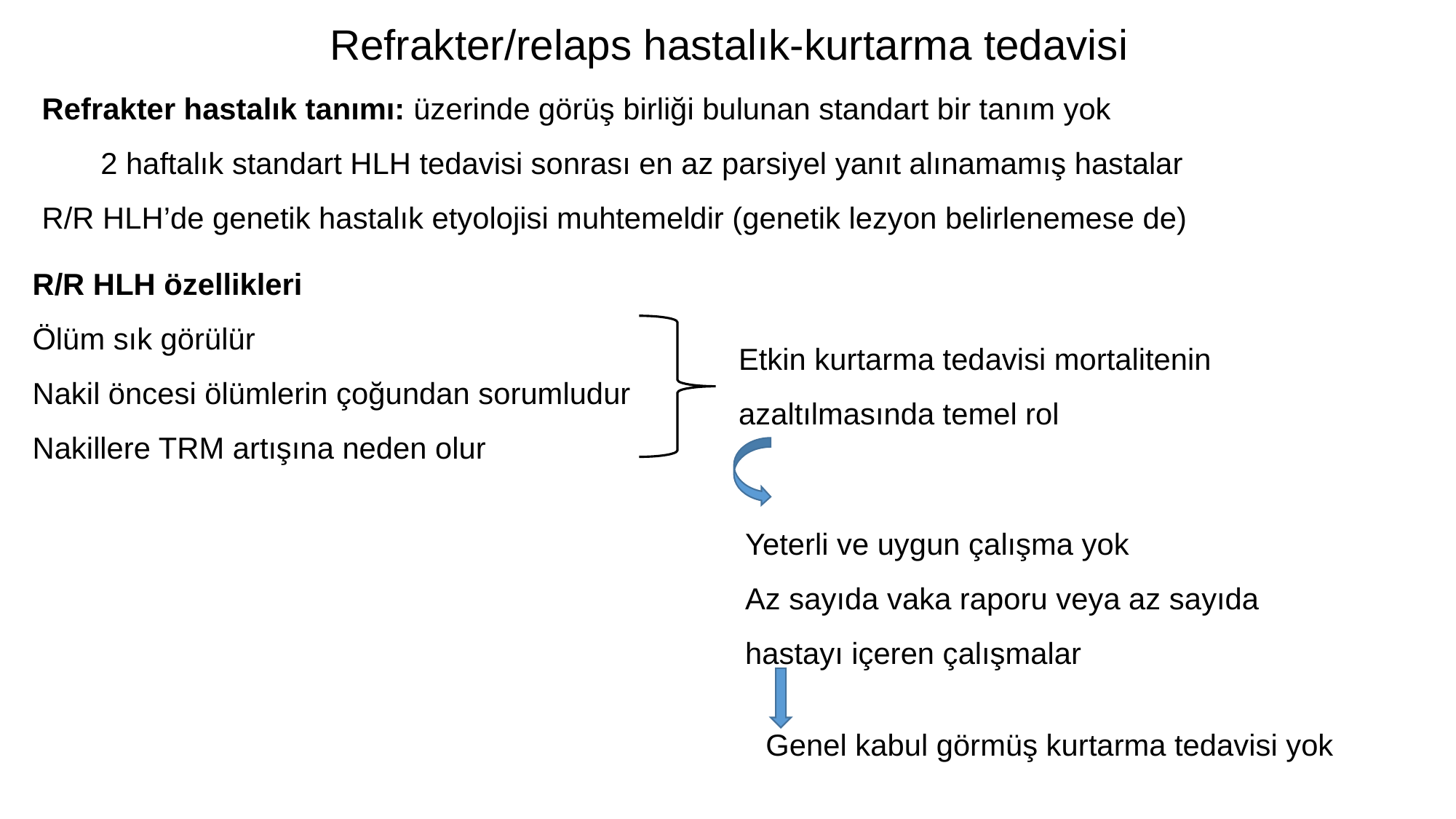

Refrakter/relaps hastalık-kurtarma tedavisi
Refrakter hastalık tanımı: üzerinde görüş birliği bulunan standart bir tanım yok
       2 haftalık standart HLH tedavisi sonrası en az parsiyel yanıt alınamamış hastalar
R/R HLH’de genetik hastalık etyolojisi muhtemeldir (genetik lezyon belirlenemese de)
R/R HLH özellikleri
Ölüm sık görülür
Nakil öncesi ölümlerin çoğundan sorumludur
Nakillere TRM artışına neden olur

Etkin kurtarma tedavisi mortalitenin azaltılmasında temel rol

Yeterli ve uygun çalışma yok
Az sayıda vaka raporu veya az sayıda hastayı içeren çalışmalar

Genel kabul görmüş kurtarma tedavisi yok